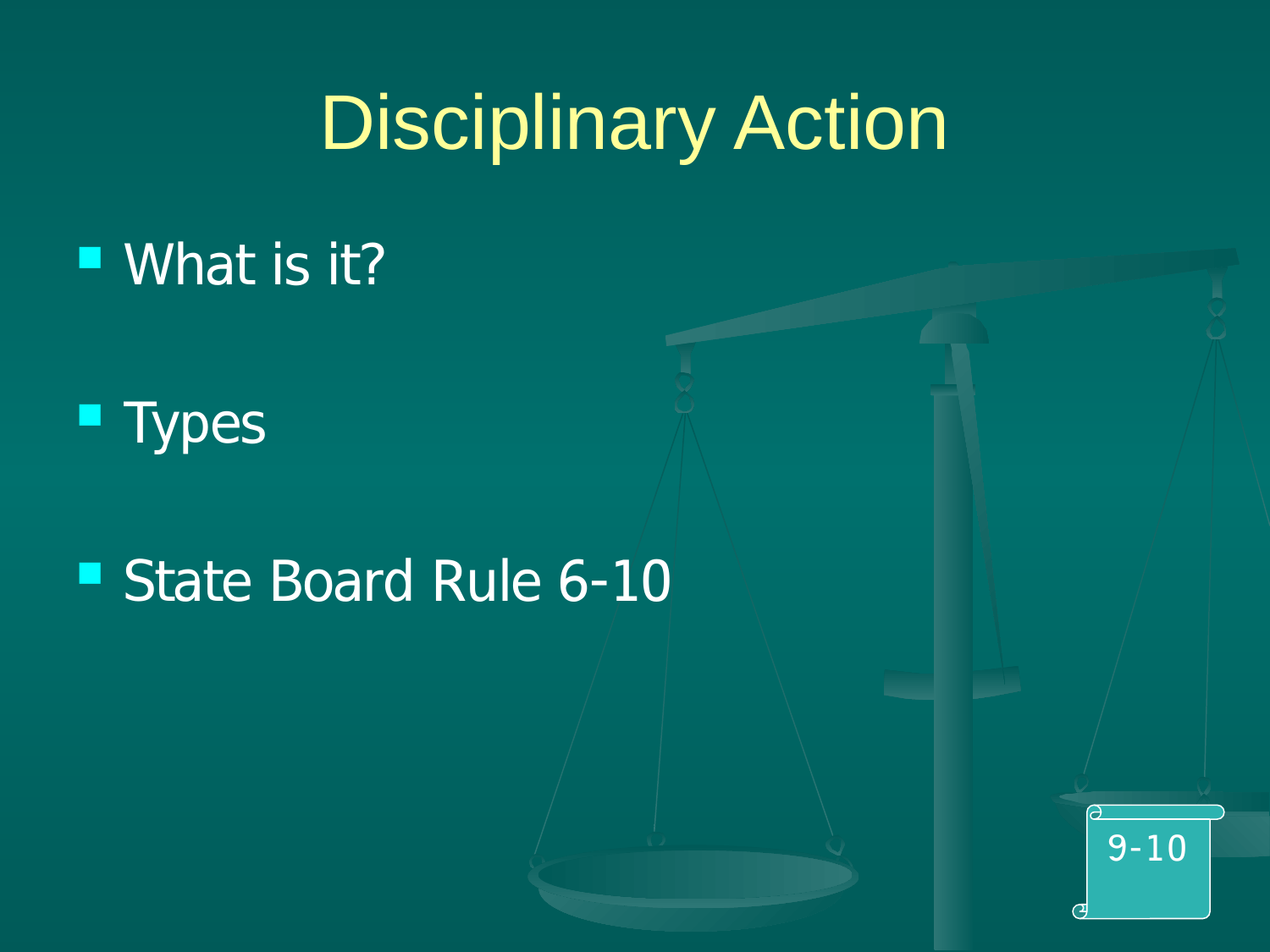

# Disciplinary Action
What is it?

Types

State Board Rule 6-10
9-10